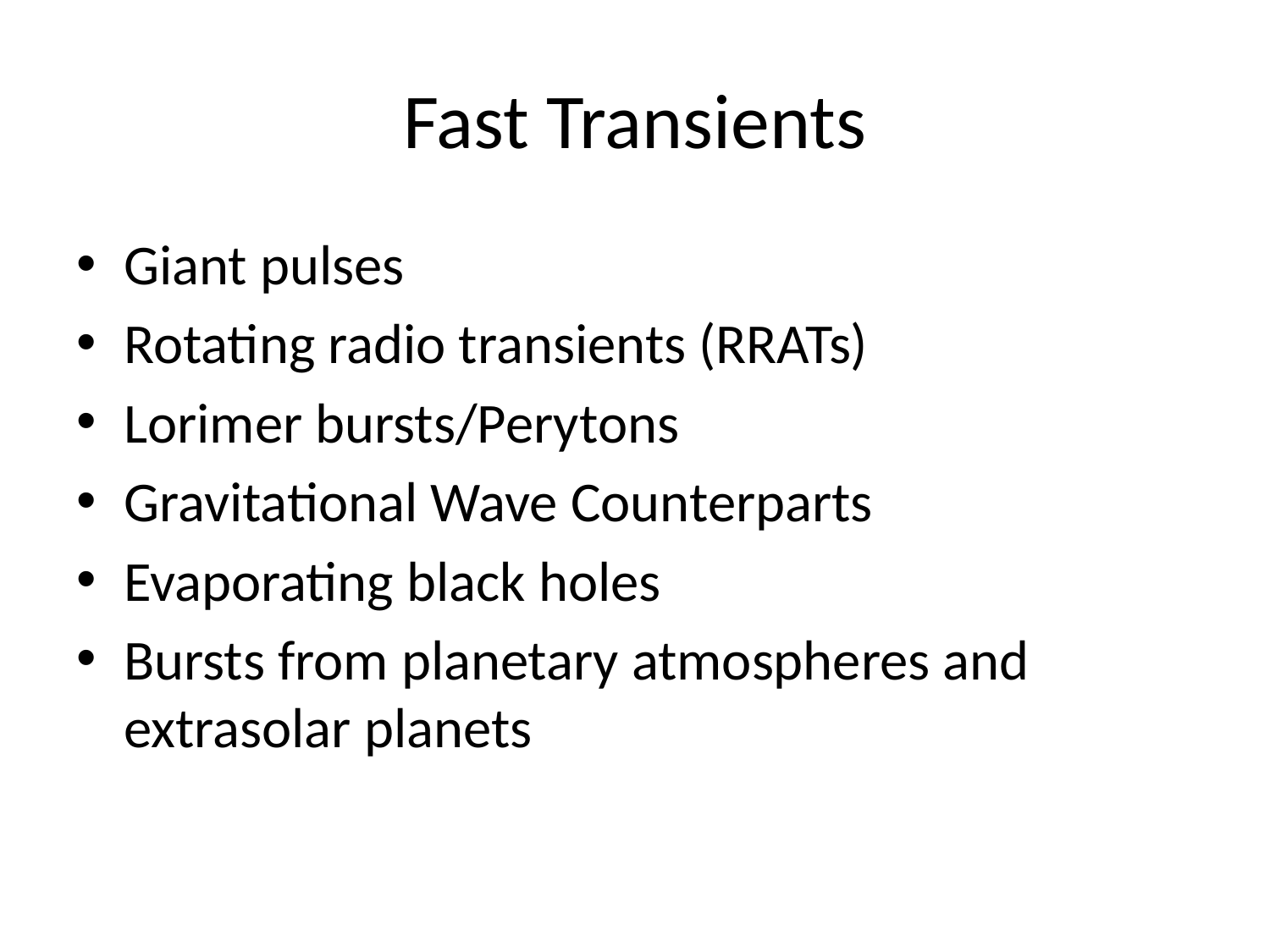

# Fast Transients
Giant pulses
Rotating radio transients (RRATs)
Lorimer bursts/Perytons
Gravitational Wave Counterparts
Evaporating black holes
Bursts from planetary atmospheres and extrasolar planets